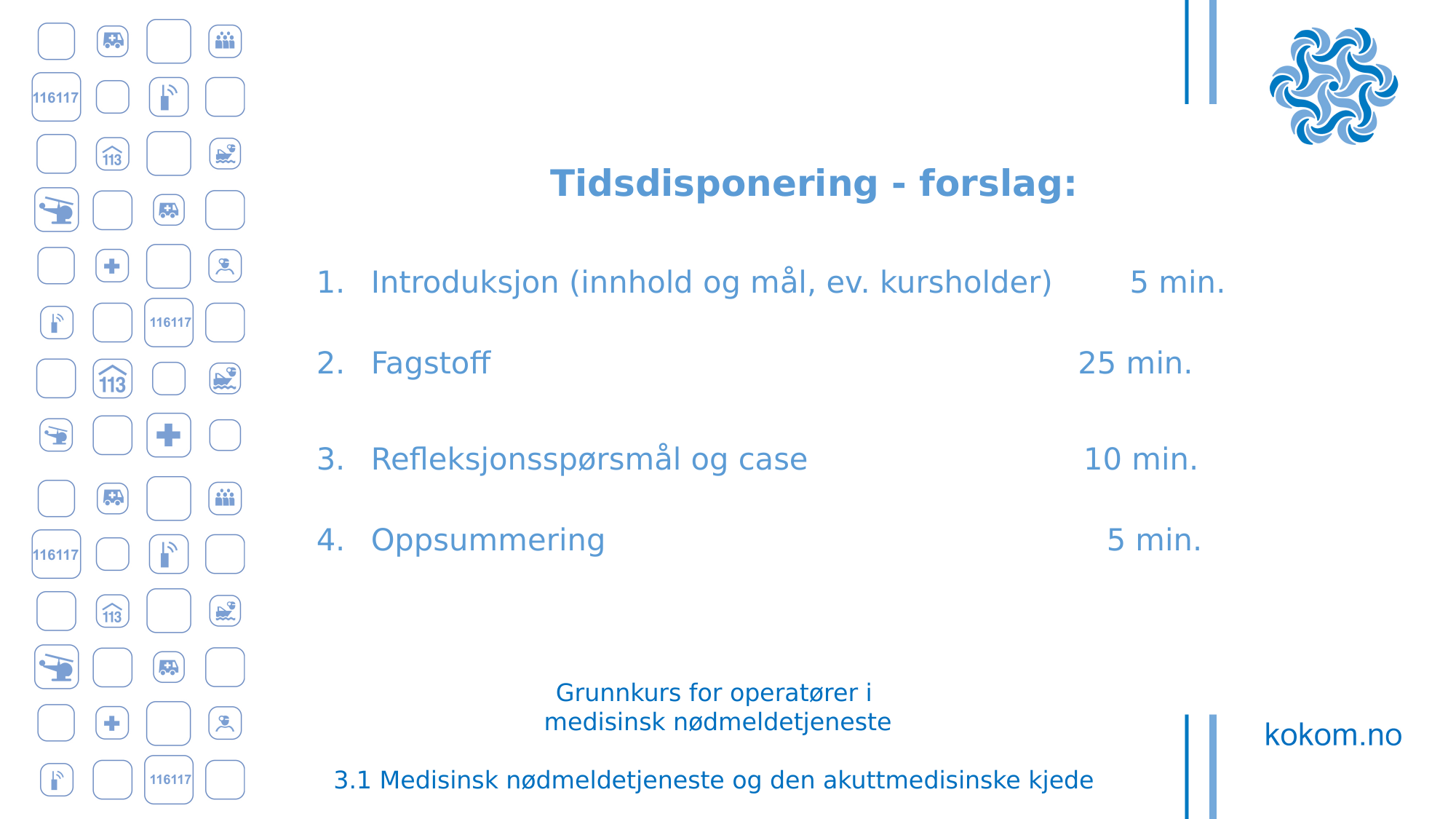

Tidsdisponering - forslag:

Introduksjon (innhold og mål, ev. kursholder)        5 min.
Fagstoff                                                             25 min.

Refleksjonsspørsmål og case         		      10 min.
Oppsummering                                                    5 min.

Grunnkurs for operatører i
medisinsk nødmeldetjeneste

3.1 Medisinsk nødmeldetjeneste og den akuttmedisinske kjede